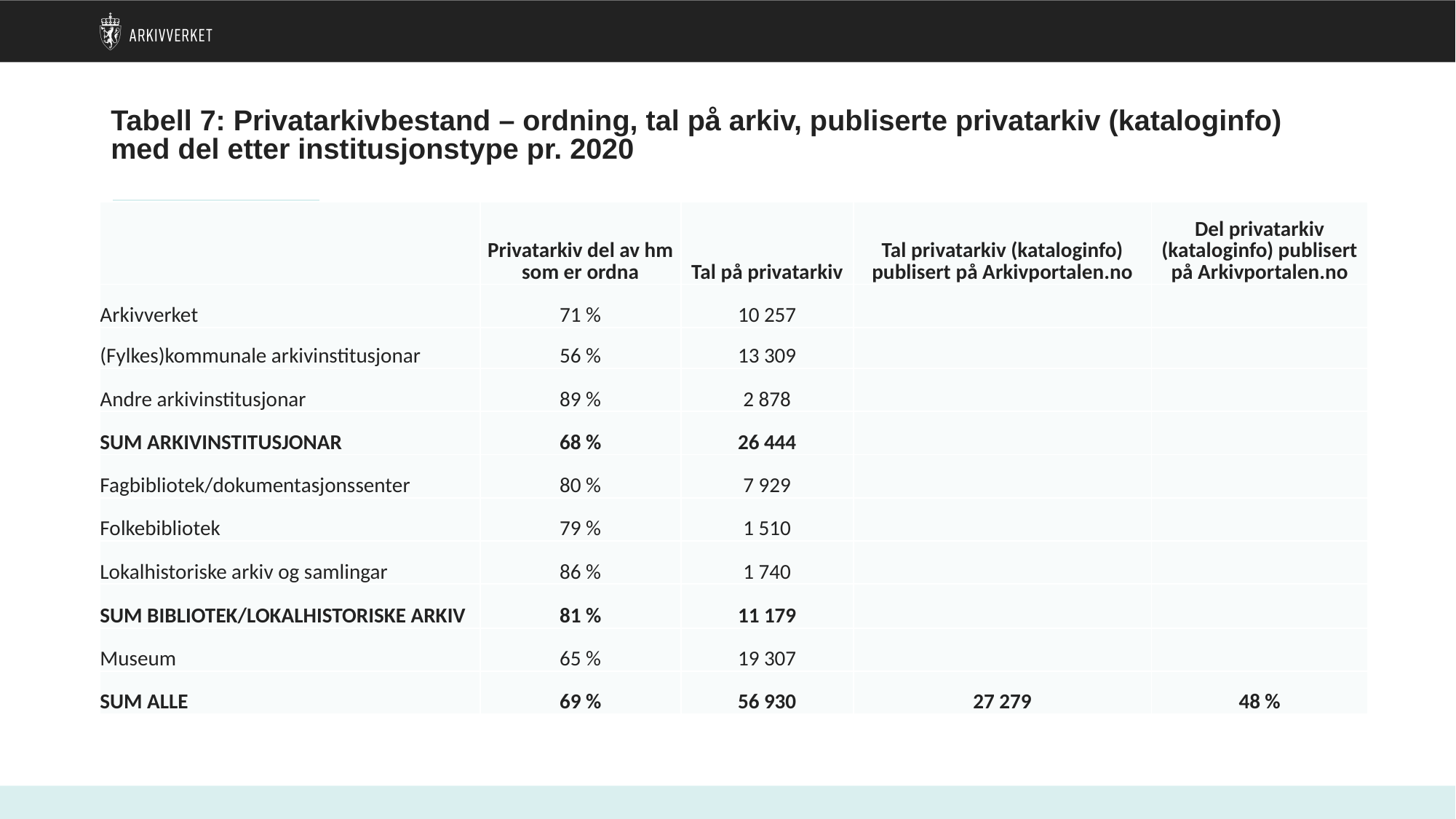

# Tabell 7: Privatarkivbestand – ordning, tal på arkiv, publiserte privatarkiv (kataloginfo) med del etter institusjonstype pr. 2020
|  | Privatarkiv del av hm som er ordna | Tal på privatarkiv | Tal privatarkiv (kataloginfo) publisert på Arkivportalen.no | Del privatarkiv (kataloginfo) publisert på Arkivportalen.no |
| --- | --- | --- | --- | --- |
| Arkivverket | 71 % | 10 257 |  |  |
| (Fylkes)kommunale arkivinstitusjonar | 56 % | 13 309 |  |  |
| Andre arkivinstitusjonar | 89 % | 2 878 |  |  |
| SUM ARKIVINSTITUSJONAR | 68 % | 26 444 |  |  |
| Fagbibliotek/dokumentasjonssenter | 80 % | 7 929 |  |  |
| Folkebibliotek | 79 % | 1 510 |  |  |
| Lokalhistoriske arkiv og samlingar | 86 % | 1 740 |  |  |
| SUM BIBLIOTEK/LOKALHISTORISKE ARKIV | 81 % | 11 179 |  |  |
| Museum | 65 % | 19 307 |  |  |
| SUM ALLE | 69 % | 56 930 | 27 279 | 48 % |